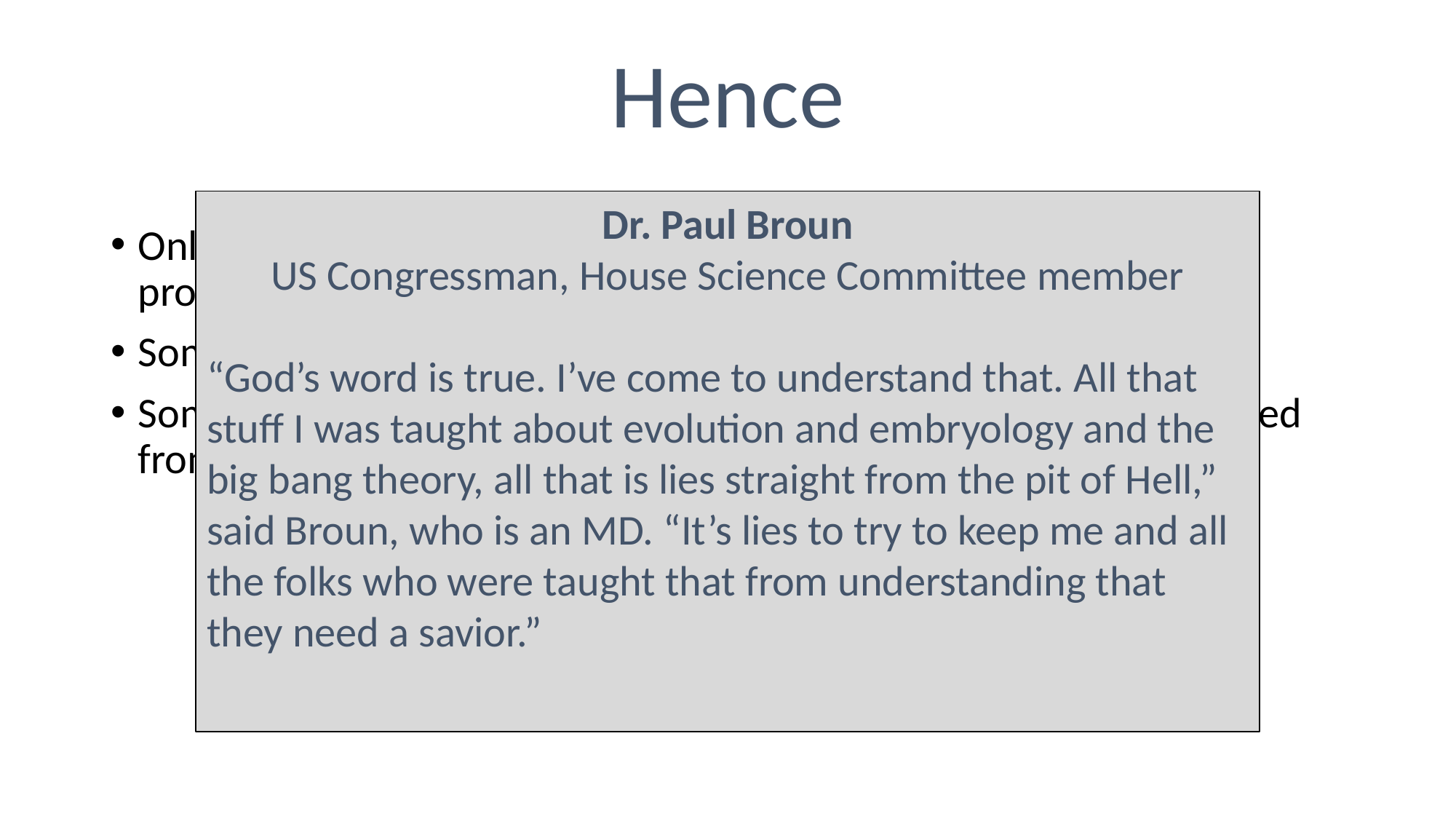

# Hence
Dr. Paul Broun
US Congressman, House Science Committee member

“God’s word is true. I’ve come to understand that. All that stuff I was taught about evolution and embryology and the big bang theory, all that is lies straight from the pit of Hell,” said Broun, who is an MD. “It’s lies to try to keep me and all the folks who were taught that from understanding that they need a savior.”
Only coal miners in West Virginia believe that:  “I made them this promise,” Trump said, “we will put our miners back to work.”
Some believe that having guns in schools saves lives.
Some believe that evolution did not occur but that humans resulted from ”intelligent design.”